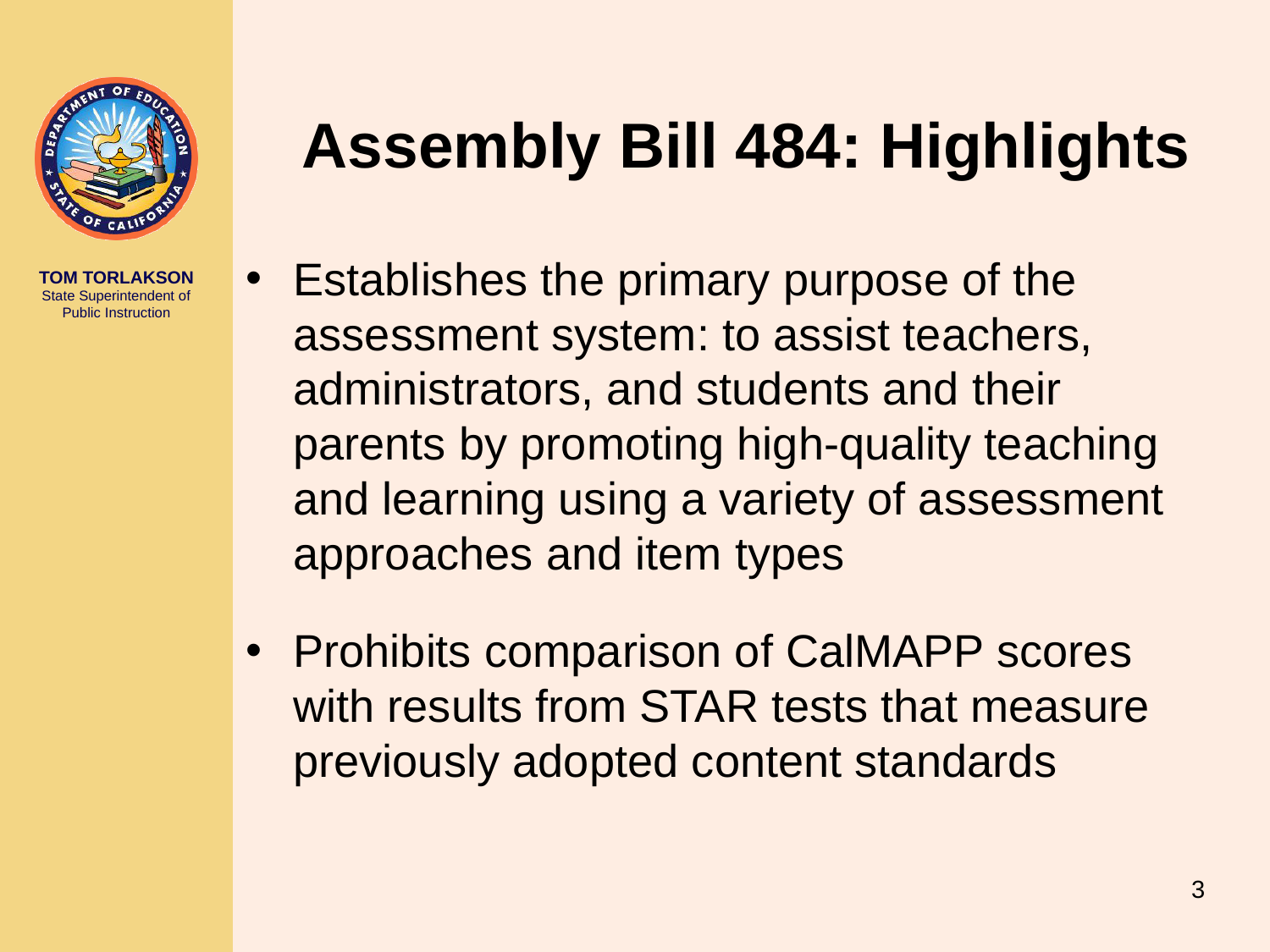

# Assembly Bill 484: Highlights
Establishes the primary purpose of the assessment system: to assist teachers, administrators, and students and their parents by promoting high-quality teaching and learning using a variety of assessment approaches and item types

Prohibits comparison of CalMAPP scores with results from STAR tests that measure previously adopted content standards

3